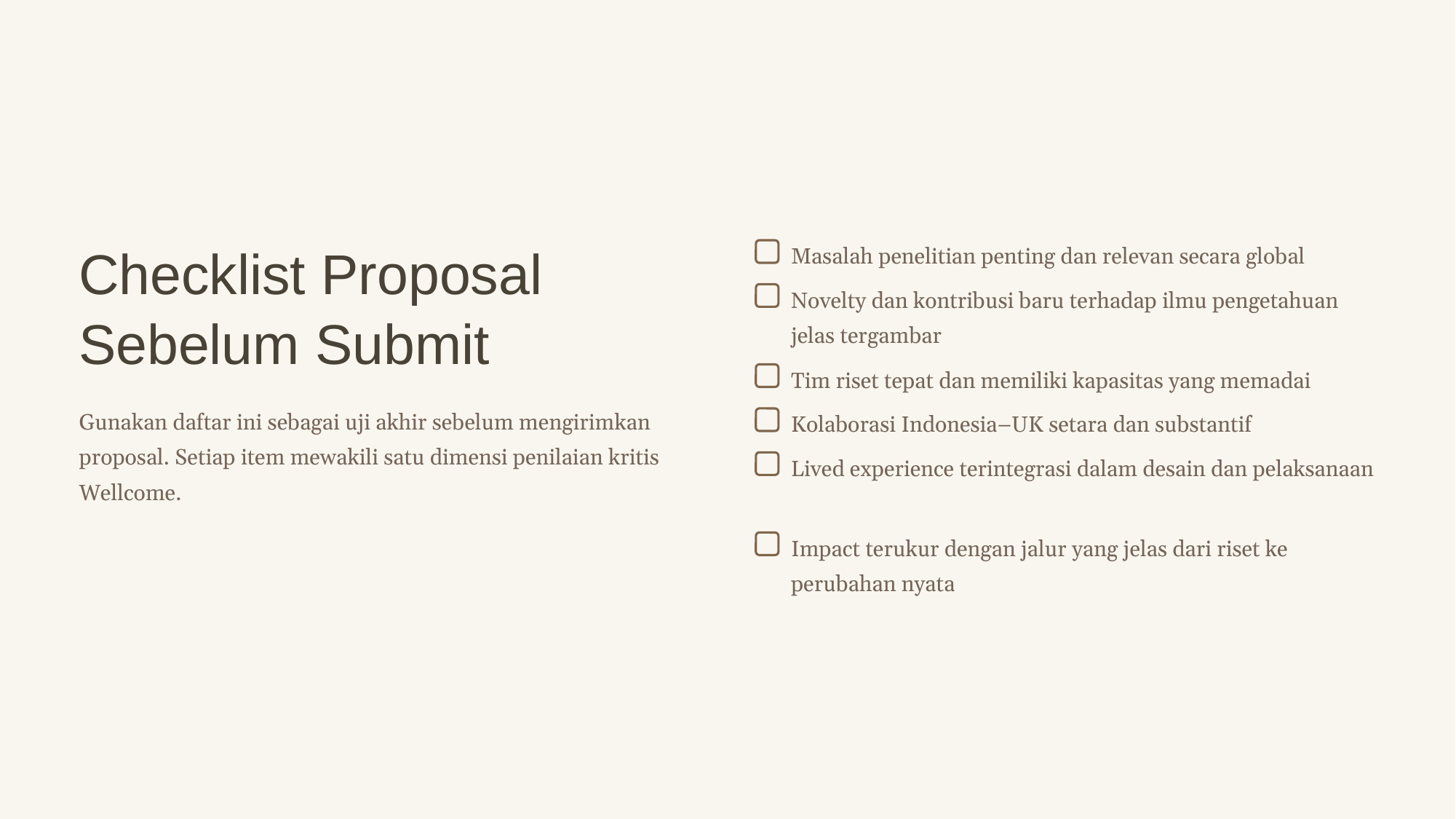

Masalah penelitian penting dan relevan secara global
Checklist Proposal Sebelum Submit

Novelty dan kontribusi baru terhadap ilmu pengetahuan jelas tergambar

Tim riset tepat dan memiliki kapasitas yang memadai

Gunakan daftar ini sebagai uji akhir sebelum mengirimkan proposal. Setiap item mewakili satu dimensi penilaian kritis Wellcome.
Kolaborasi Indonesia–UK setara dan substantif

Lived experience terintegrasi dalam desain dan pelaksanaan

Impact terukur dengan jalur yang jelas dari riset ke perubahan nyata